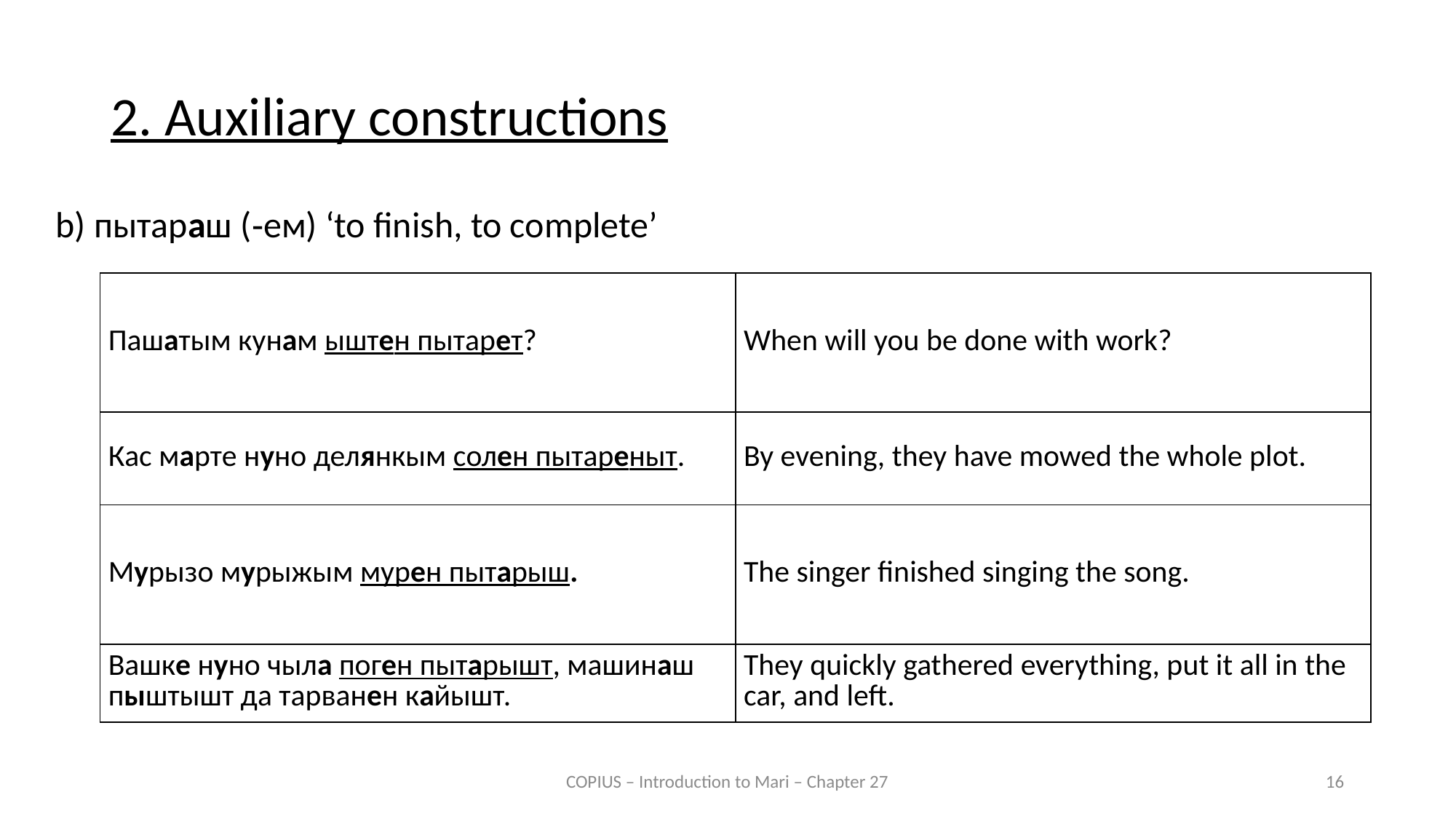

2. Auxiliary constructions
b) пытараш (‑ем) ‘to finish, to complete’
| Пашатым кунам ыштен пытарет? | When will you be done with work? |
| --- | --- |
| Кас марте нуно делянкым солен пытареныт. | By evening, they have mowed the whole plot. |
| Мурызо мурыжым мурен пытарыш. | The singer finished singing the song. |
| Вашке нуно чыла поген пытарышт, машинаш пыштышт да тарванен кайышт. | They quickly gathered everything, put it all in the car, and left. |
COPIUS – Introduction to Mari – Chapter 27
16